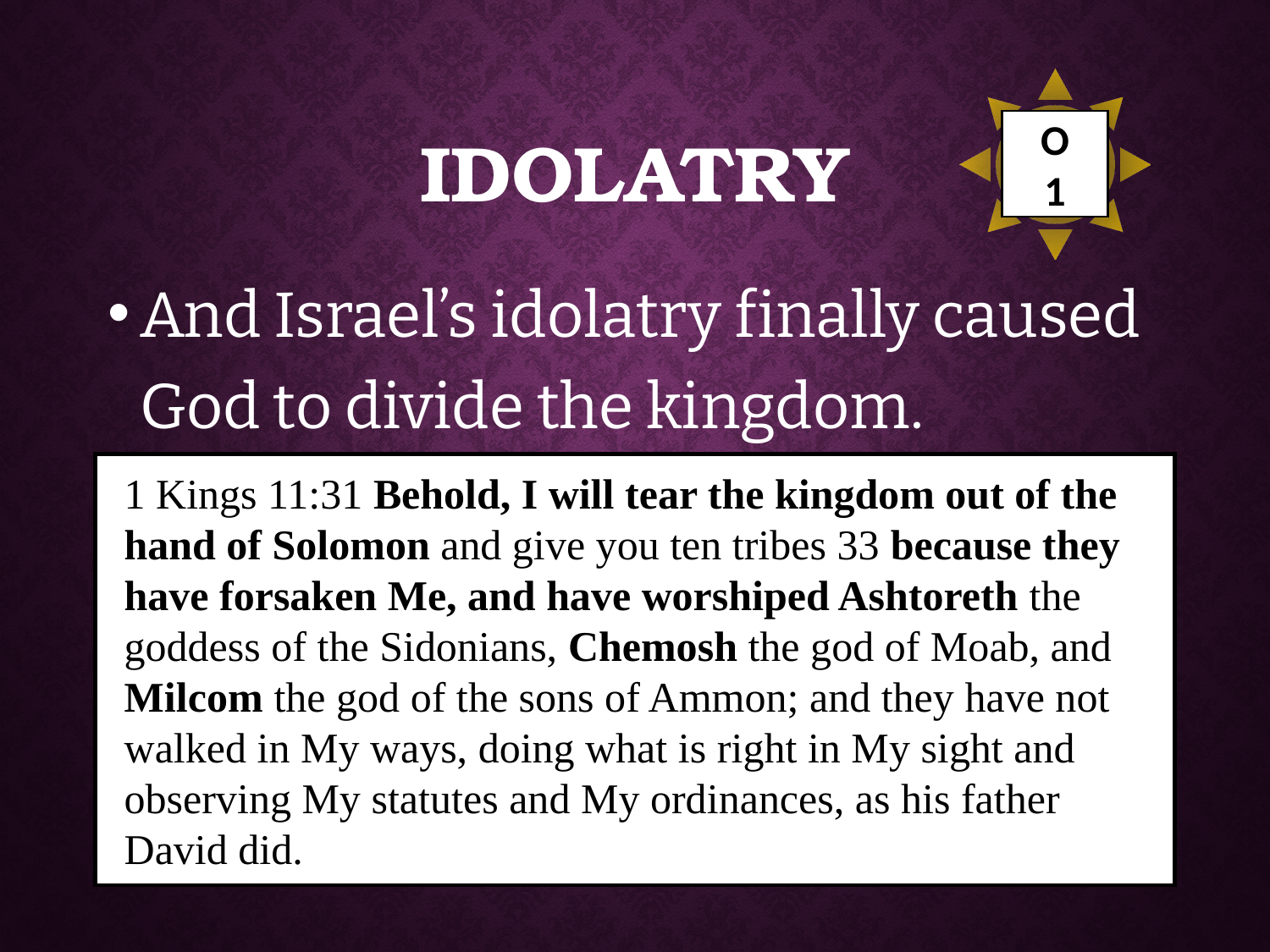

# Idolatry
O
1
And Israel’s idolatry finally caused God to divide the kingdom.
1 Kings 11:31 Behold, I will tear the kingdom out of the hand of Solomon and give you ten tribes 33 because they have forsaken Me, and have worshiped Ashtoreth the goddess of the Sidonians, Chemosh the god of Moab, and Milcom the god of the sons of Ammon; and they have not walked in My ways, doing what is right in My sight and observing My statutes and My ordinances, as his father David did.